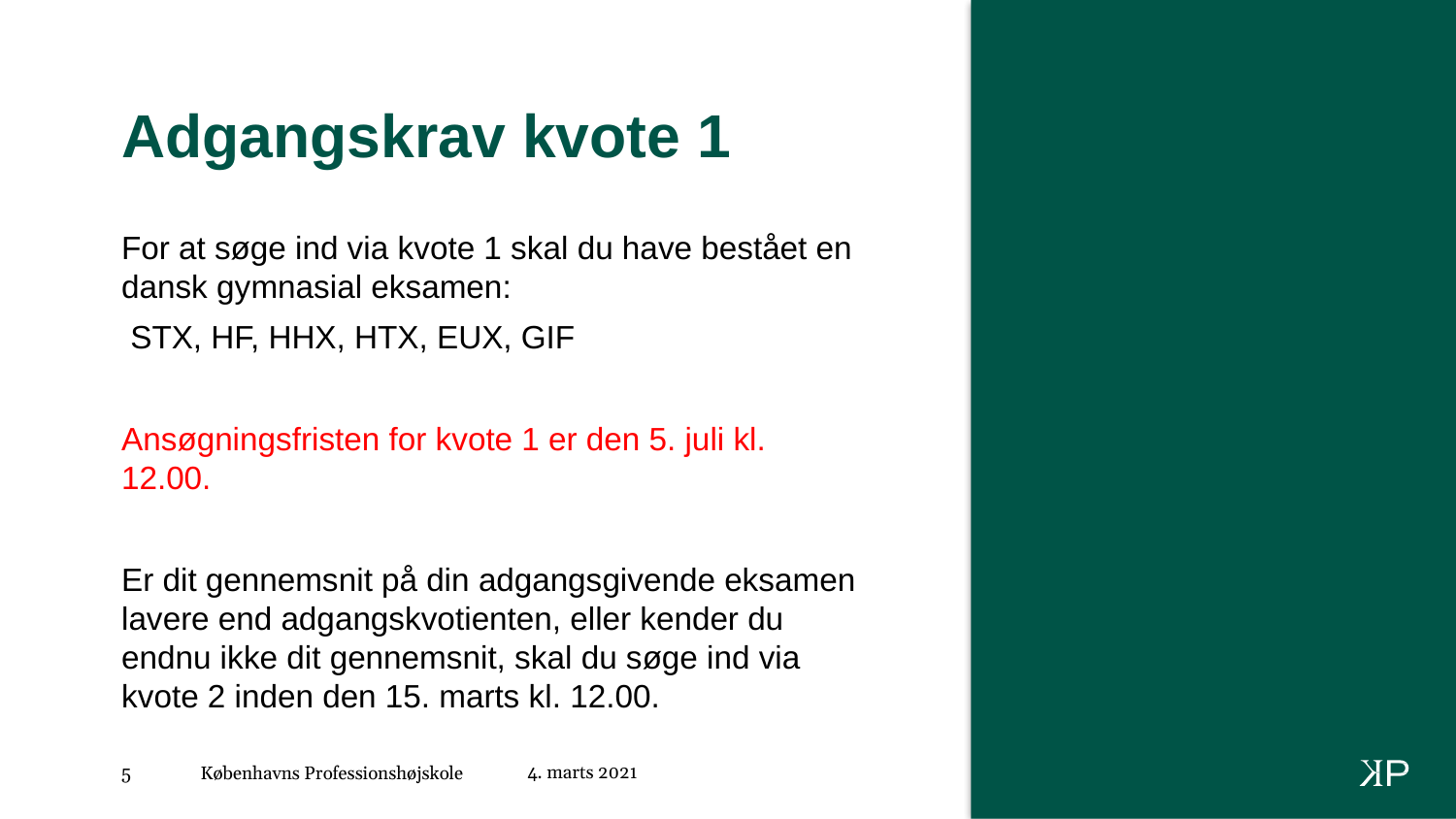

# Adgangskrav kvote 1

For at søge ind via kvote 1 skal du have bestået en dansk gymnasial eksamen:
 STX, HF, HHX, HTX, EUX, GIF

Ansøgningsfristen for kvote 1 er den 5. juli kl. 12.00.

Er dit gennemsnit på din adgangsgivende eksamen lavere end adgangskvotienten, eller kender du endnu ikke dit gennemsnit, skal du søge ind via kvote 2 inden den 15. marts kl. 12.00.

4. marts 2021